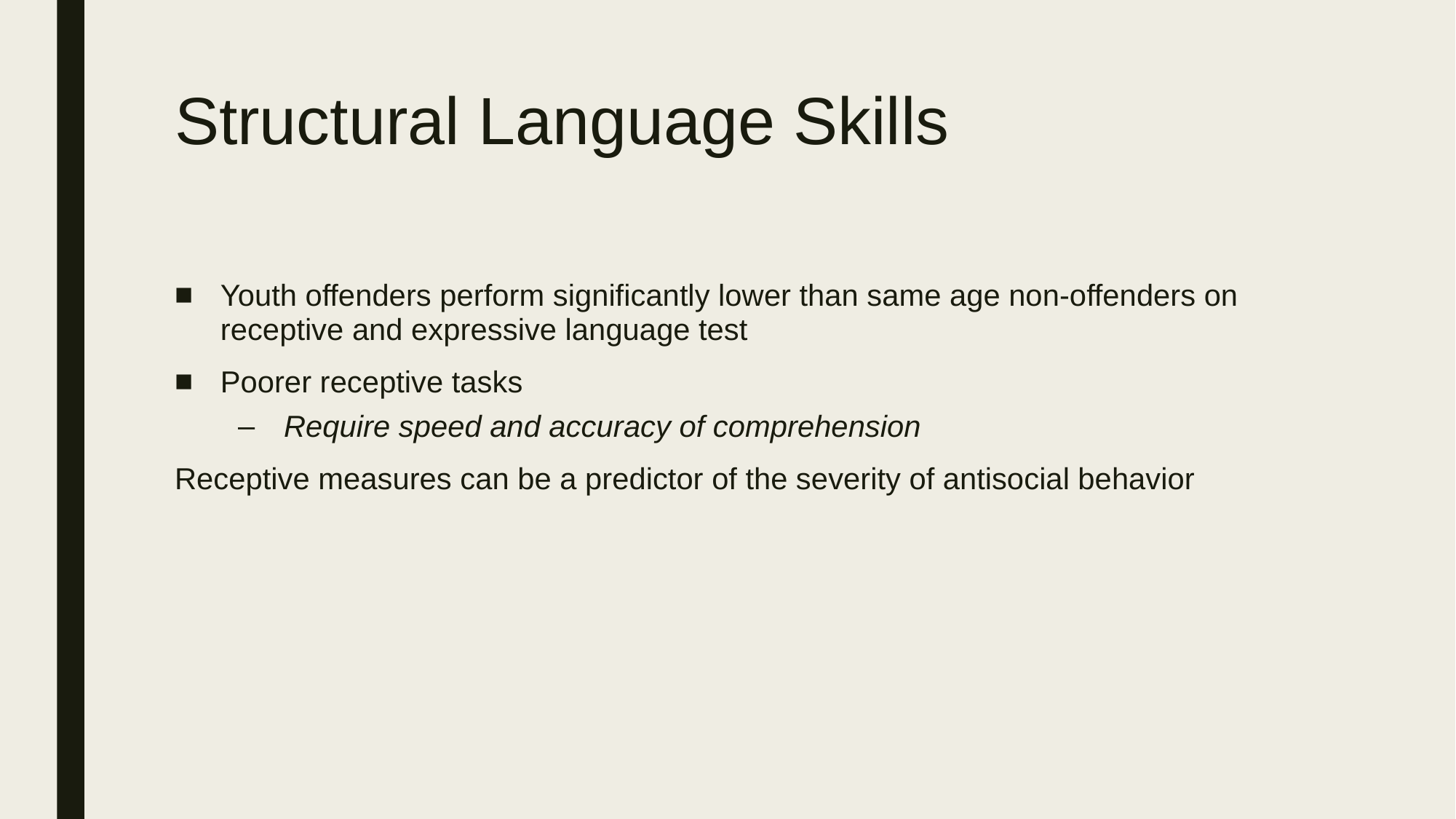

# Structural Language Skills
Youth offenders perform significantly lower than same age non-offenders on receptive and expressive language test
Poorer receptive tasks
Require speed and accuracy of comprehension
Receptive measures can be a predictor of the severity of antisocial behavior